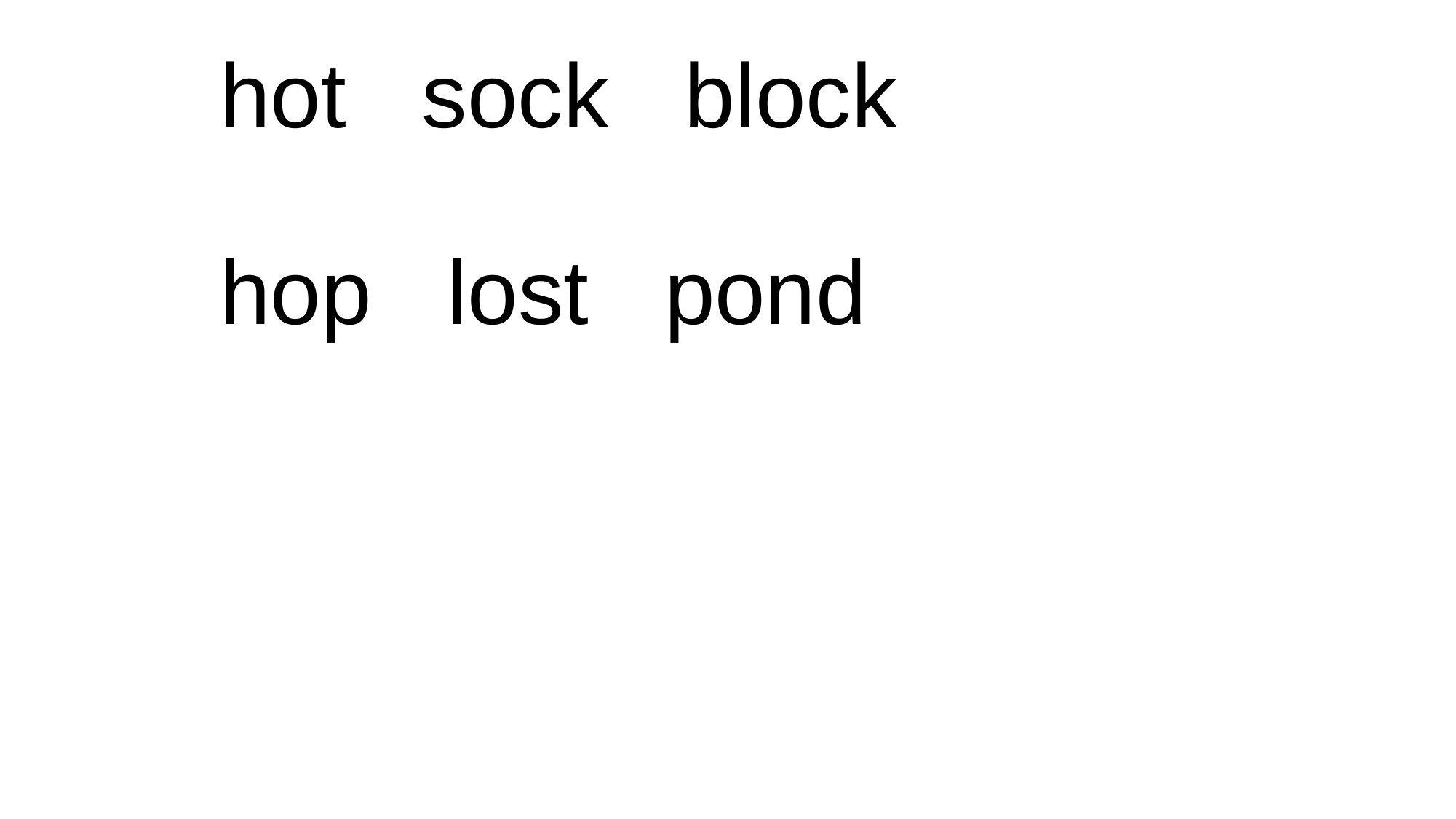

# hot   sock   block hop   lost   pond